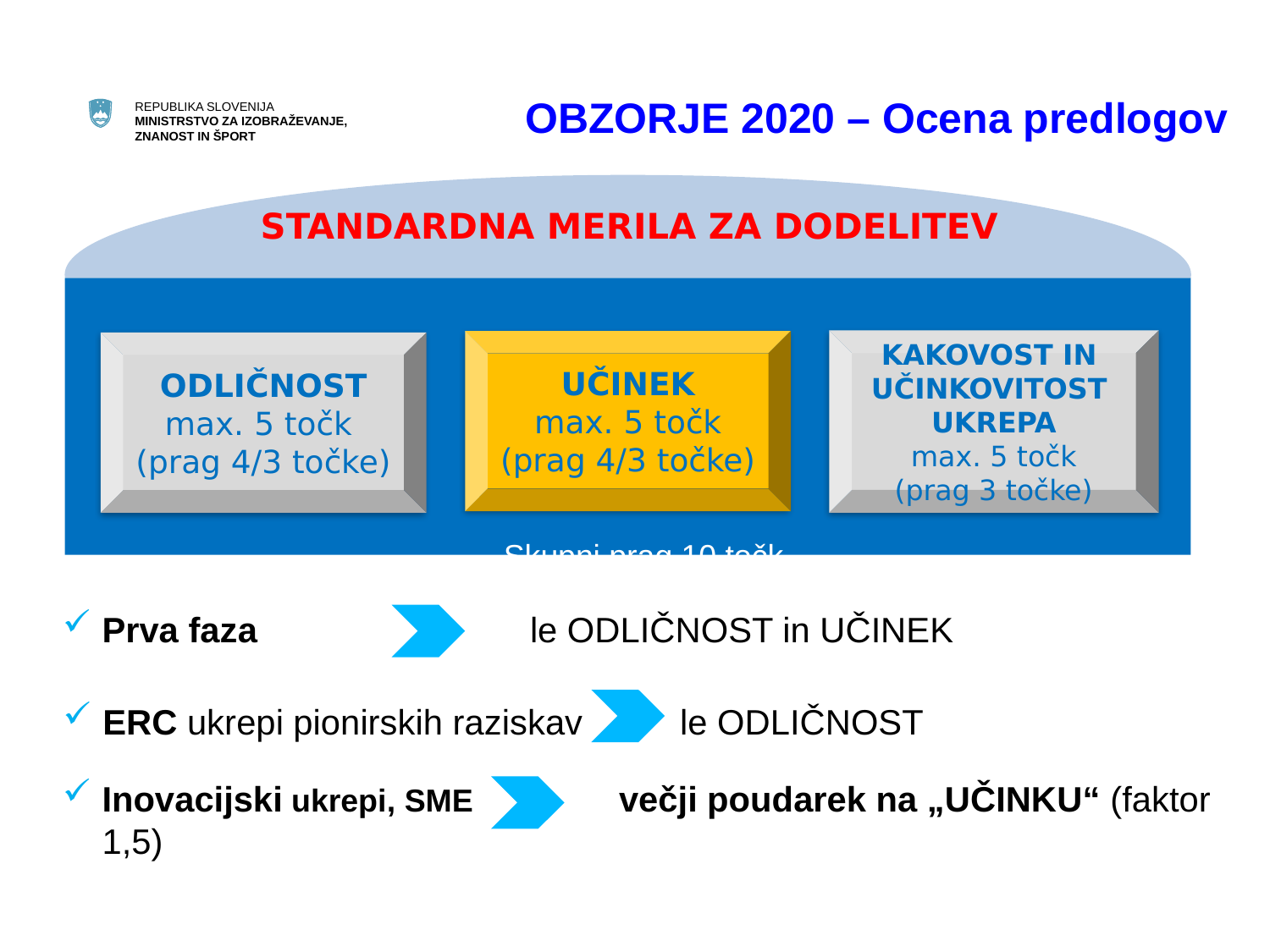

OBZORJE 2020 – Ocena predlogov

STANDARDNA MERILA ZA DODELITEV

KAKOVOST IN
UČINKOVITOST
UKREPA
max. 5 točk
(prag 3 točke)
UČINEK
max. 5 točk
(prag 4/3 točke)
ODLIČNOST
max. 5 točk
(prag 4/3 točke)
Skupni prag 10 točk
Prva faza                            le ODLIČNOST in UČINEK

ERC ukrepi pionirskih raziskav          le ODLIČNOST
Inovacijski ukrepi, SME         	 večji poudarek na „UČINKU“ (faktor 1,5)